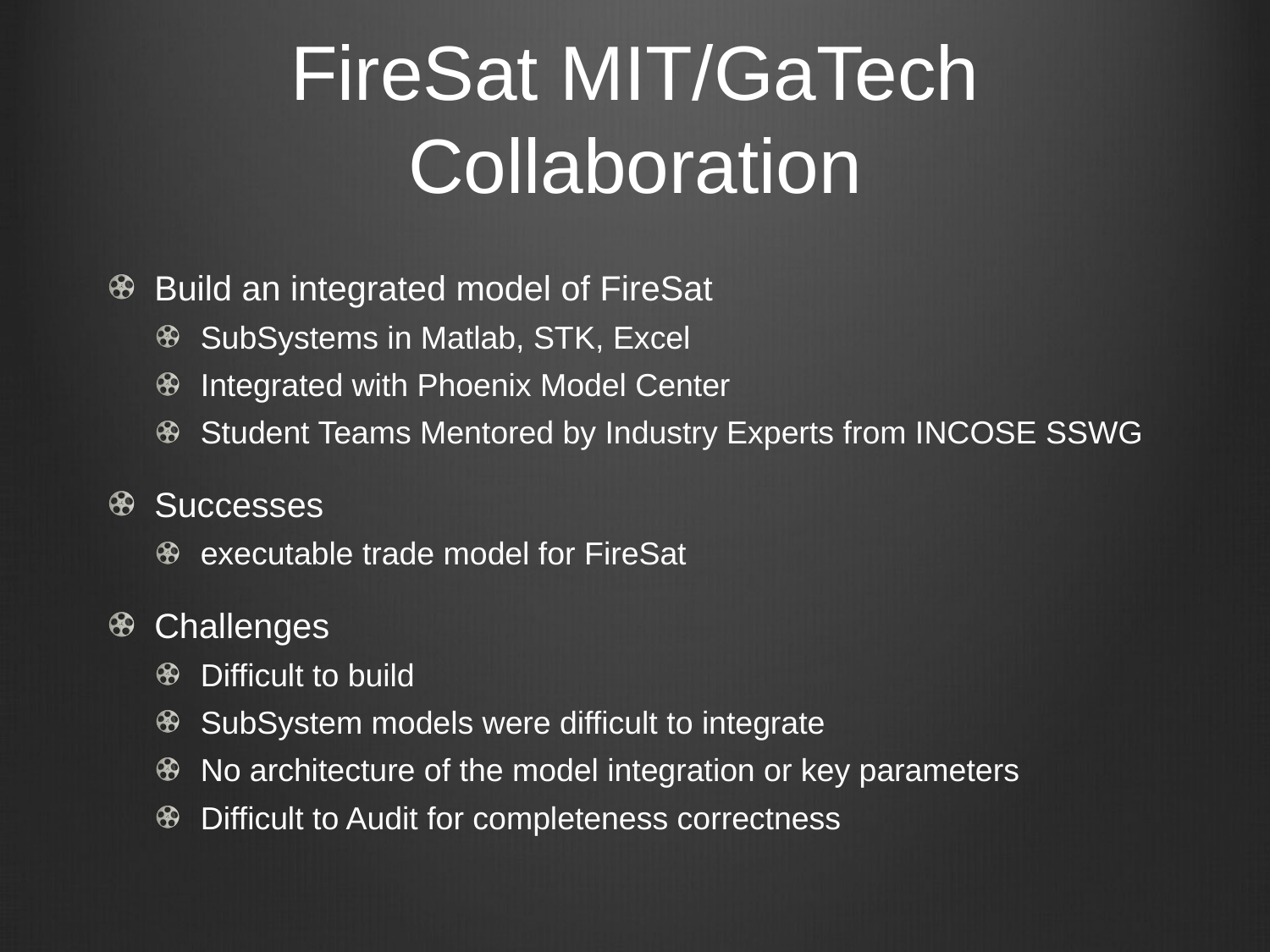

# FireSat MIT/GaTech Collaboration
Build an integrated model of FireSat
SubSystems in Matlab, STK, Excel
Integrated with Phoenix Model Center
Student Teams Mentored by Industry Experts from INCOSE SSWG
Successes
executable trade model for FireSat
Challenges
Difficult to build
SubSystem models were difficult to integrate
No architecture of the model integration or key parameters
Difficult to Audit for completeness correctness